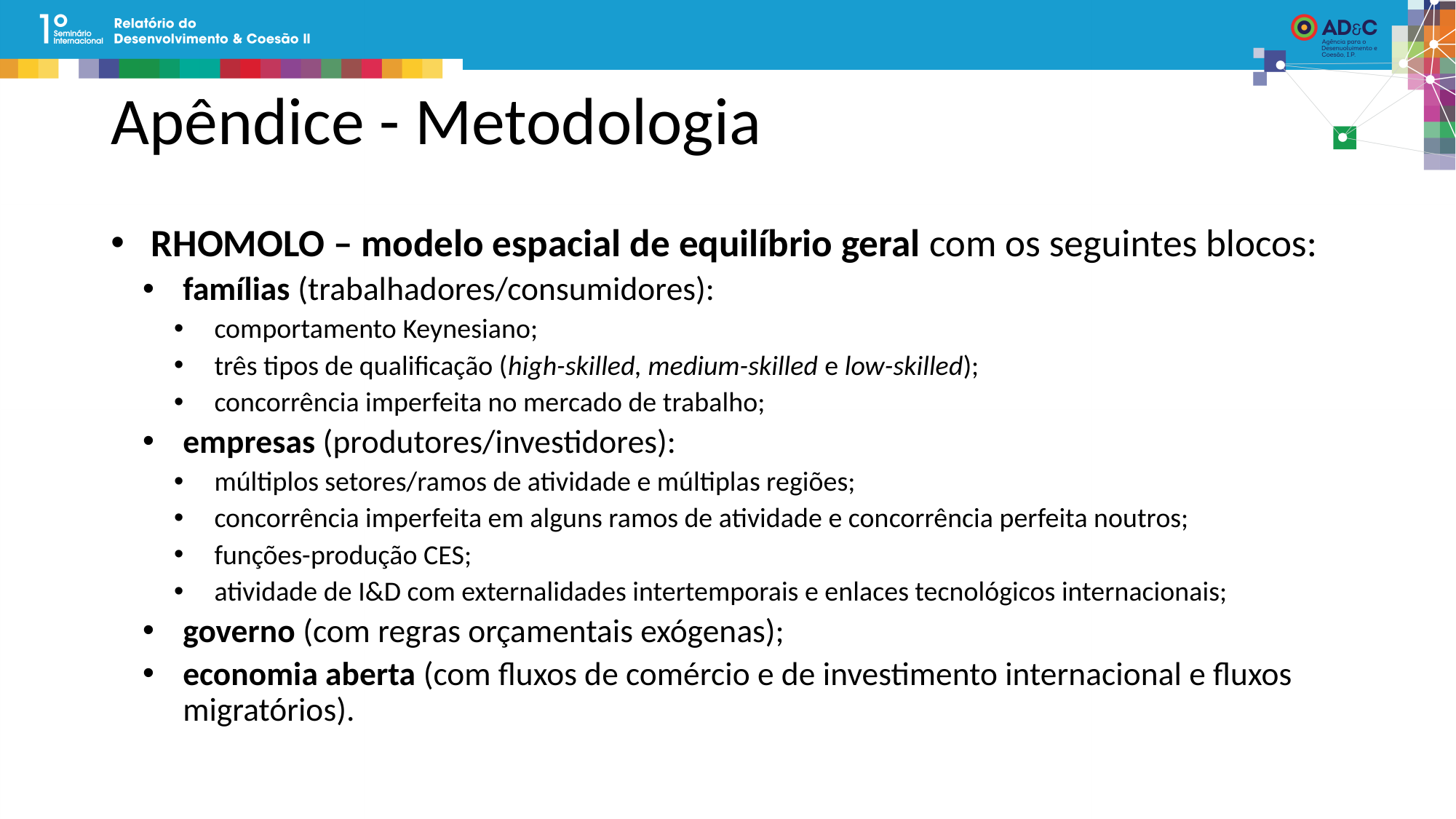

# Apêndice - Metodologia
RHOMOLO – modelo espacial de equilíbrio geral com os seguintes blocos:
famílias (trabalhadores/consumidores):
comportamento Keynesiano;
três tipos de qualificação (high-skilled, medium-skilled e low-skilled);
concorrência imperfeita no mercado de trabalho;
empresas (produtores/investidores):
múltiplos setores/ramos de atividade e múltiplas regiões;
concorrência imperfeita em alguns ramos de atividade e concorrência perfeita noutros;
funções-produção CES;
atividade de I&D com externalidades intertemporais e enlaces tecnológicos internacionais;
governo (com regras orçamentais exógenas);
economia aberta (com fluxos de comércio e de investimento internacional e fluxos migratórios).